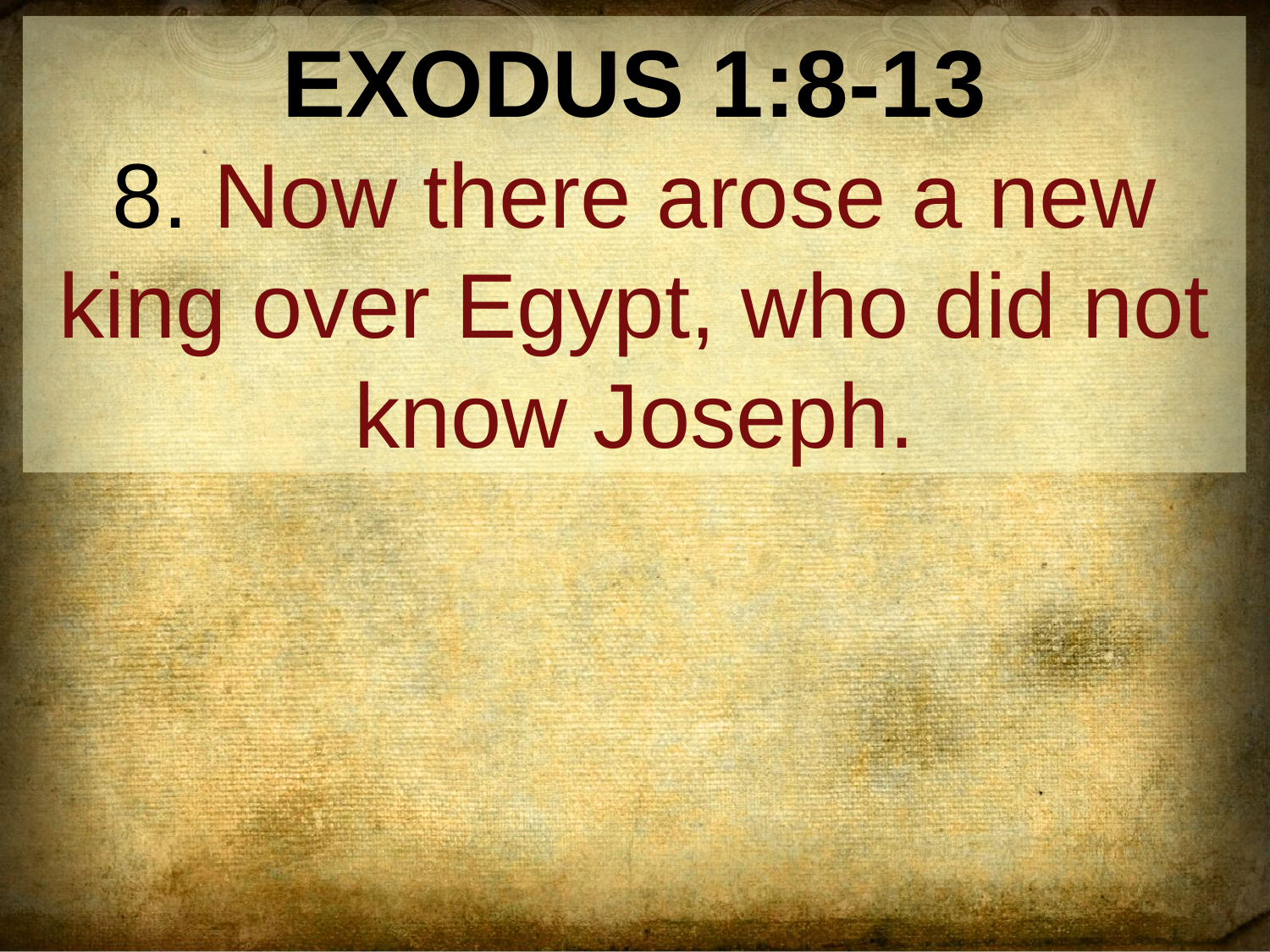

EXODUS 1:8-13
8. Now there arose a new king over Egypt, who did not know Joseph.